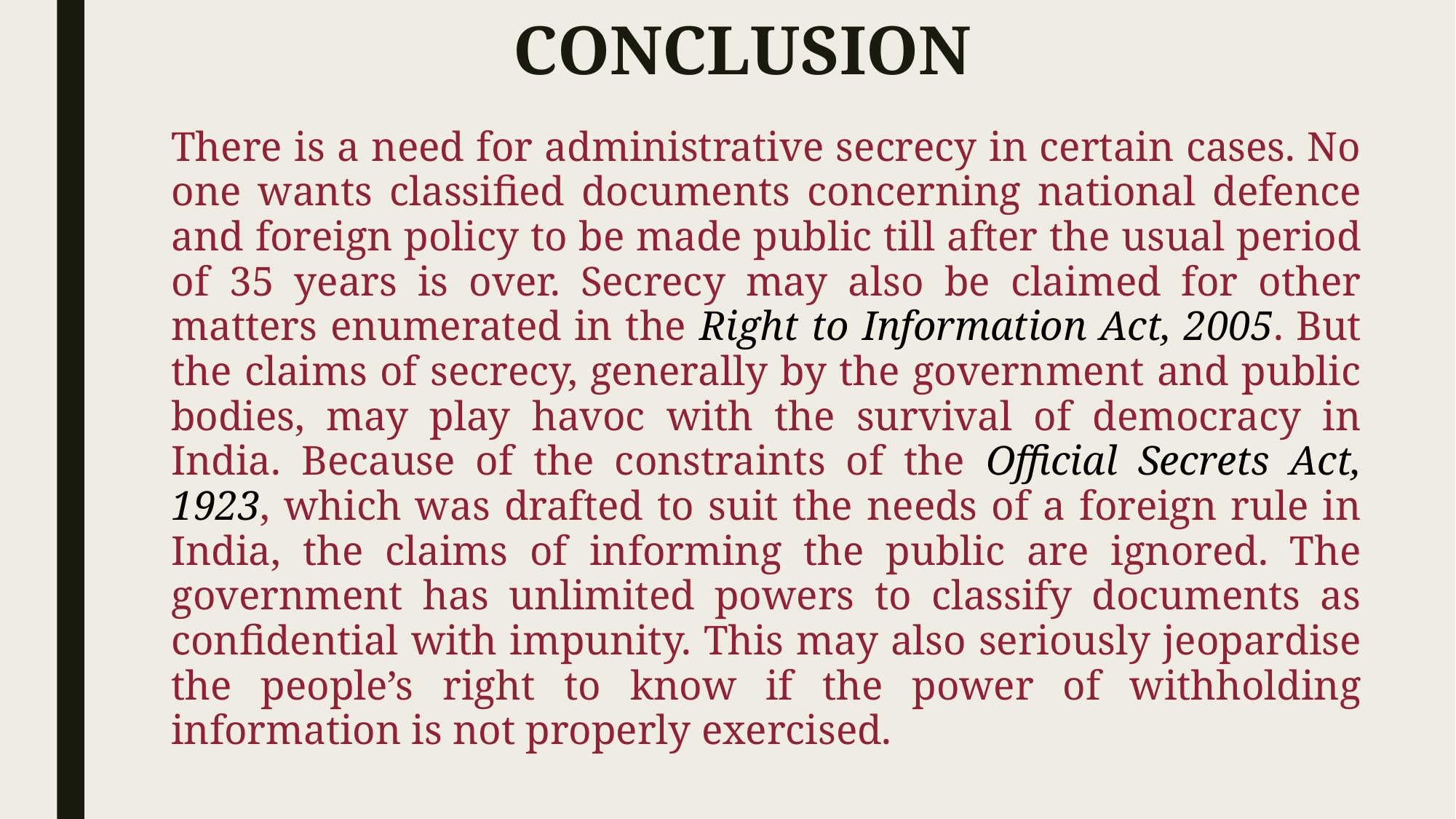

# CONCLUSION
There is a need for administrative secrecy in certain cases. No one wants classified documents concerning national defence and foreign policy to be made public till after the usual period of 35 years is over. Secrecy may also be claimed for other matters enumerated in the Right to Information Act, 2005. But the claims of secrecy, generally by the government and public bodies, may play havoc with the survival of democracy in India. Because of the constraints of the Official Secrets Act, 1923, which was drafted to suit the needs of a foreign rule in India, the claims of informing the public are ignored. The government has unlimited powers to classify documents as confidential with impunity. This may also seriously jeopardise the people’s right to know if the power of withholding information is not properly exercised.